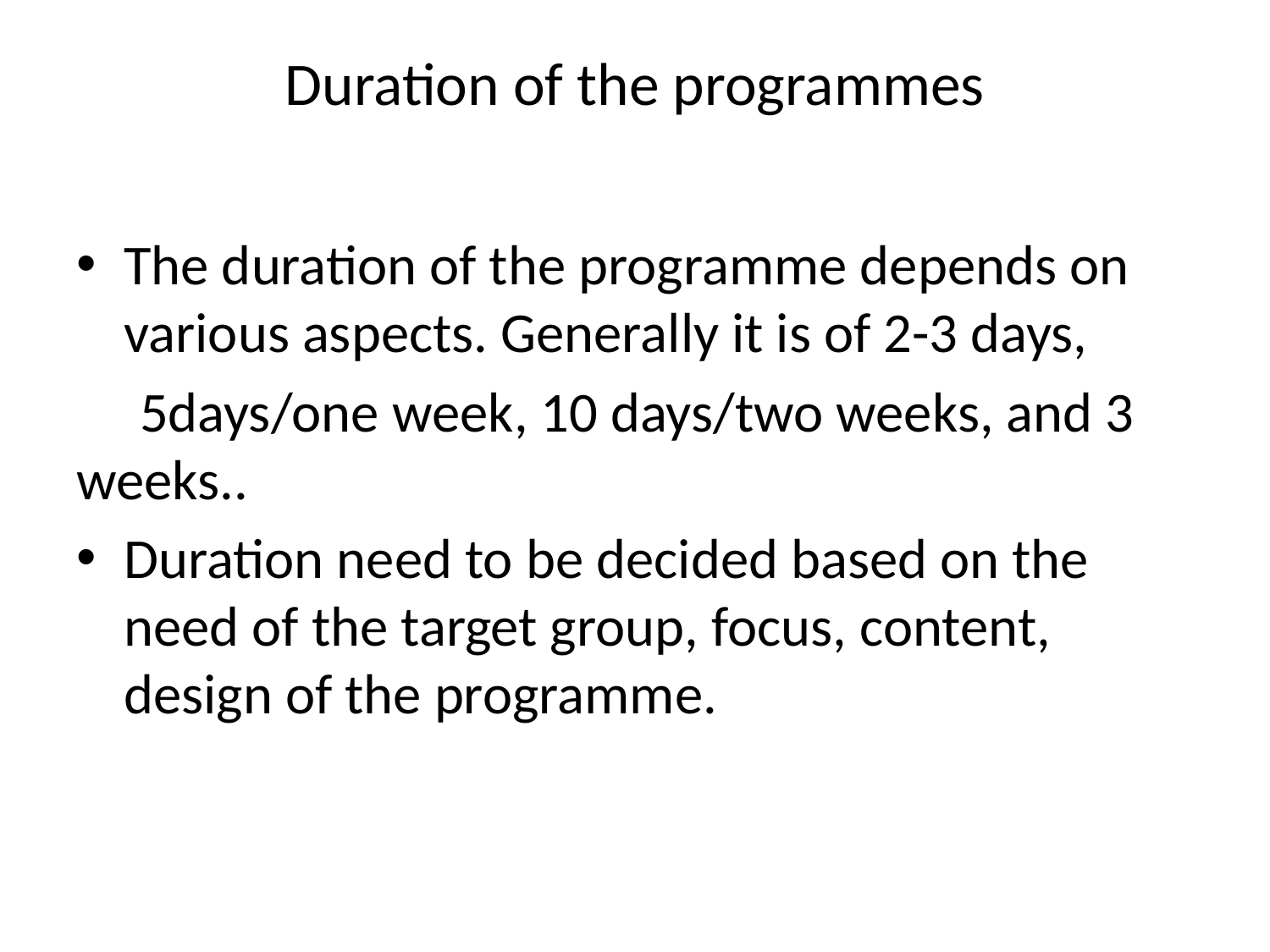

# Duration of the programmes
The duration of the programme depends on   various aspects. Generally it is of 2-3 days,
     5days/one week, 10 days/two weeks, and 3   weeks..
Duration need to be decided based on the need of the target group, focus, content, design of the programme.